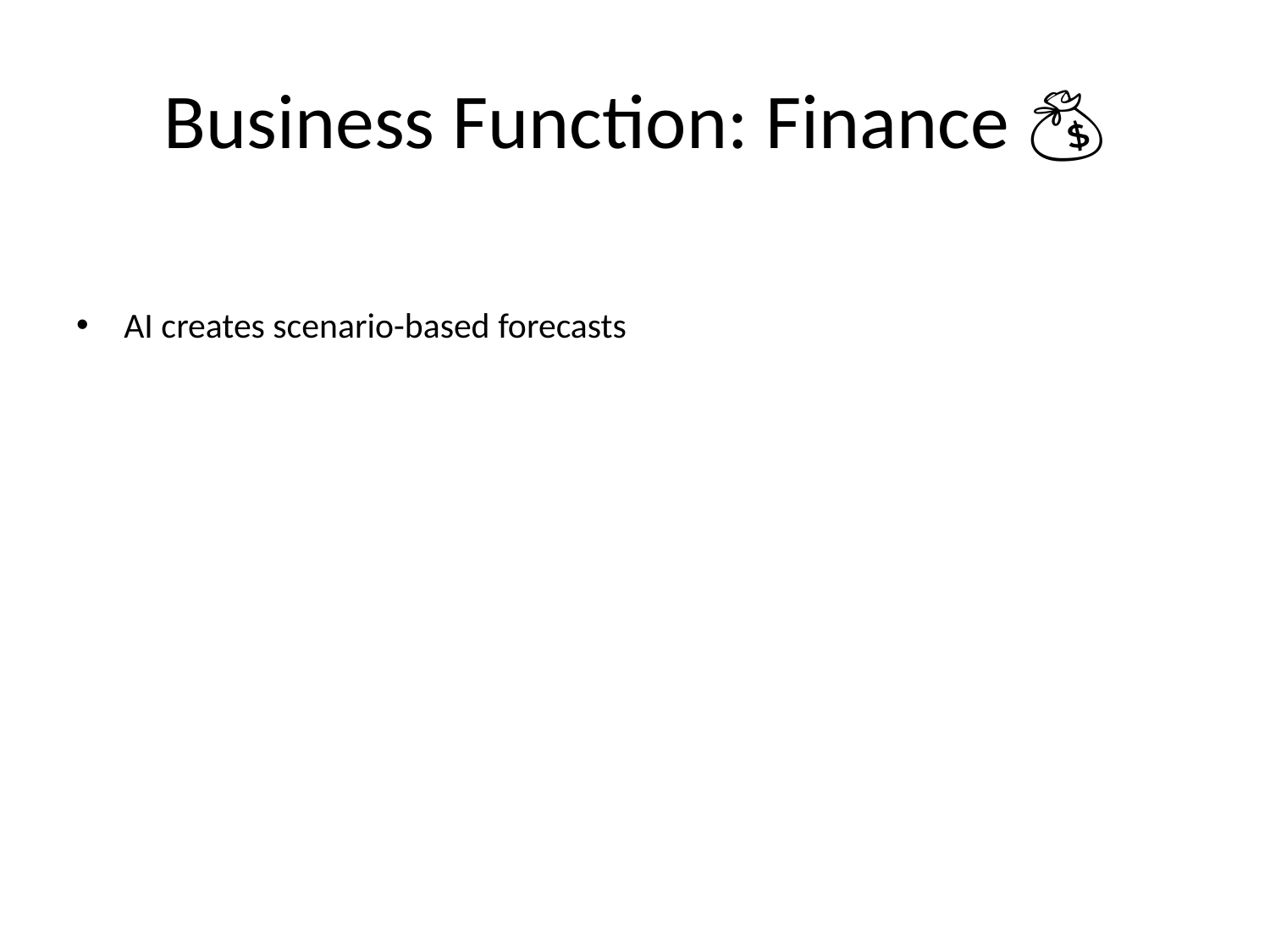

# Business Function: Finance 💰

AI creates scenario-based forecasts